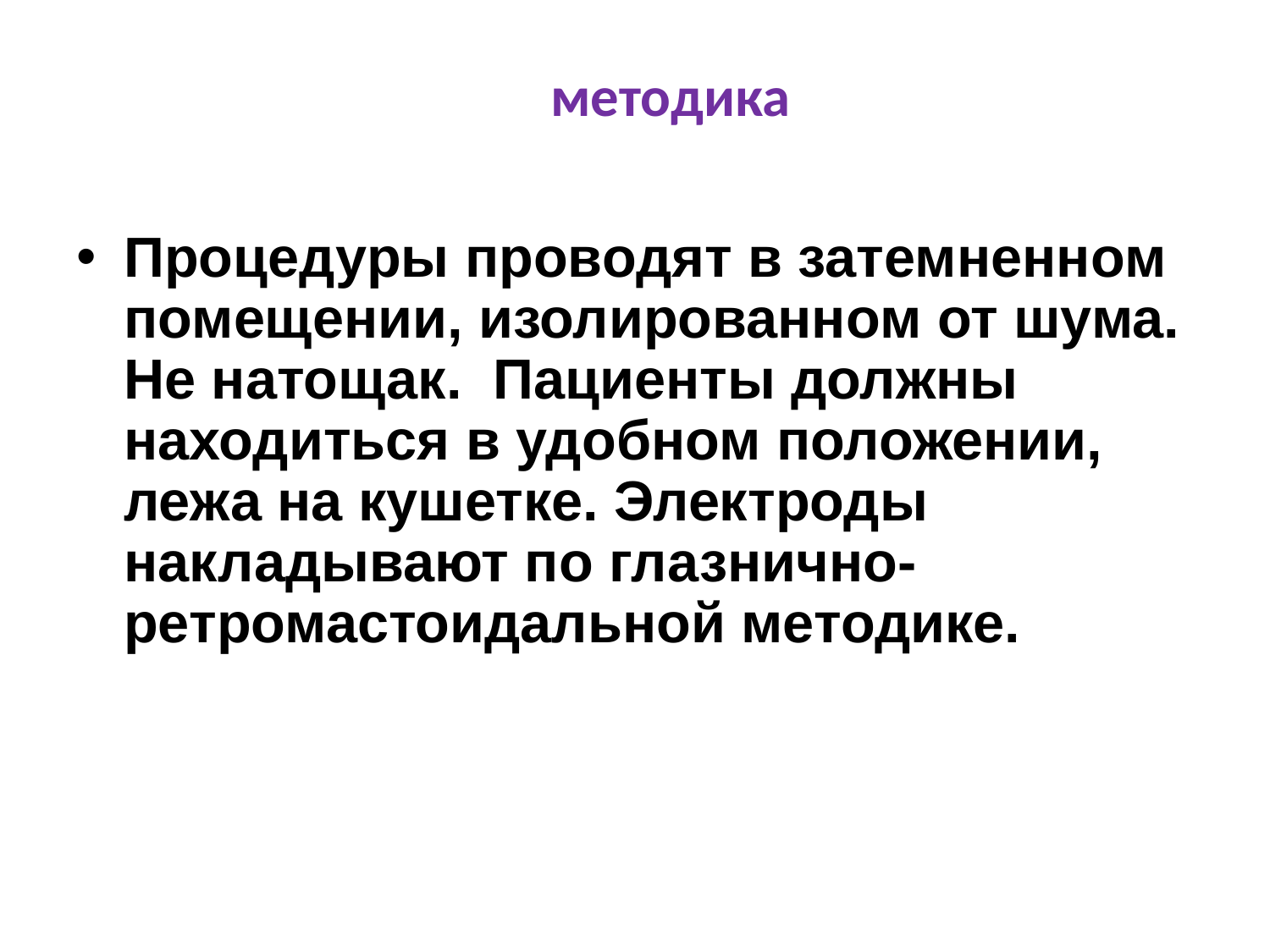

# методика
Процедуры проводят в затемненном помещении, изолированном от шума. Не натощак.  Пациенты должны находиться в удобном положении, лежа на кушетке. Электроды накладывают по глазнично-ретромастоидальной методике.